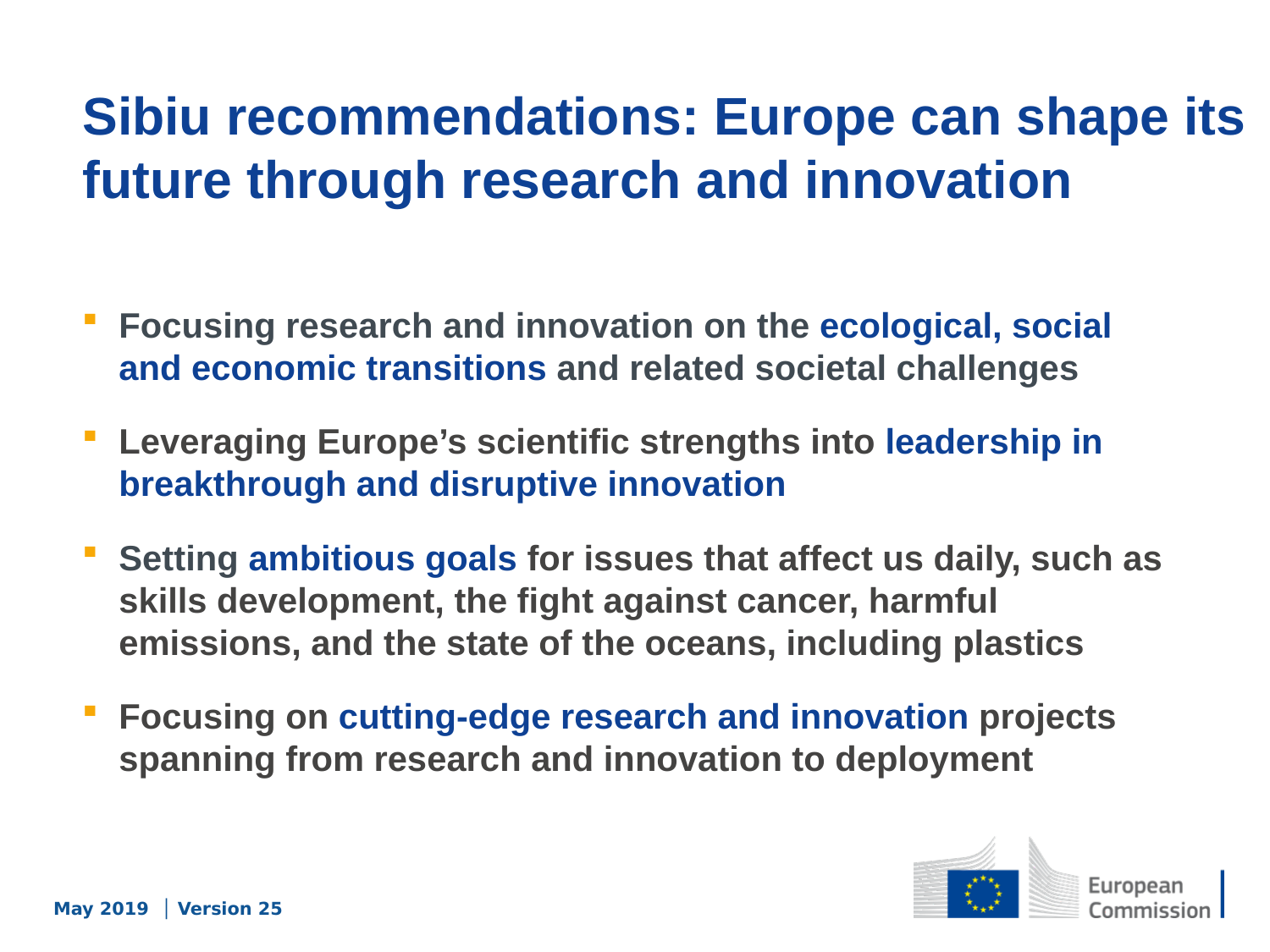

Sibiu recommendations: Europe can shape its future through research and innovation
Focusing research and innovation on the ecological, social and economic transitions and related societal challenges
Leveraging Europe’s scientific strengths into leadership in breakthrough and disruptive innovation
Setting ambitious goals for issues that affect us daily, such as skills development, the fight against cancer, harmful emissions, and the state of the oceans, including plastics
Focusing on cutting-edge research and innovation projects spanning from research and innovation to deployment